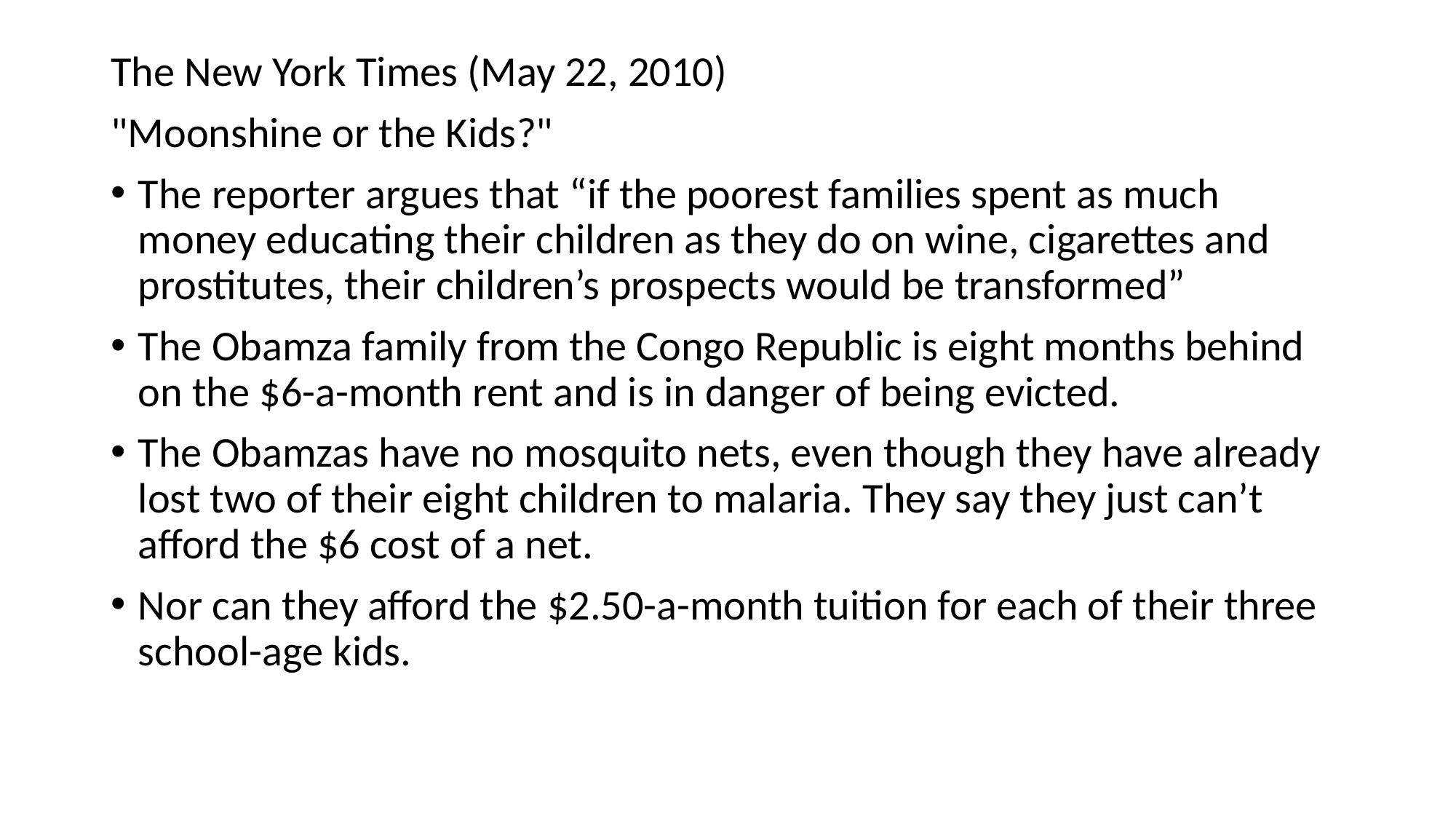

The New York Times (May 22, 2010)
"Moonshine or the Kids?"
The reporter argues that “if the poorest families spent as much money educating their children as they do on wine, cigarettes and prostitutes, their children’s prospects would be transformed”
The Obamza family from the Congo Republic is eight months behind on the $6-a-month rent and is in danger of being evicted.
The Obamzas have no mosquito nets, even though they have already lost two of their eight children to malaria. They say they just can’t afford the $6 cost of a net.
Nor can they afford the $2.50-a-month tuition for each of their three school-age kids.